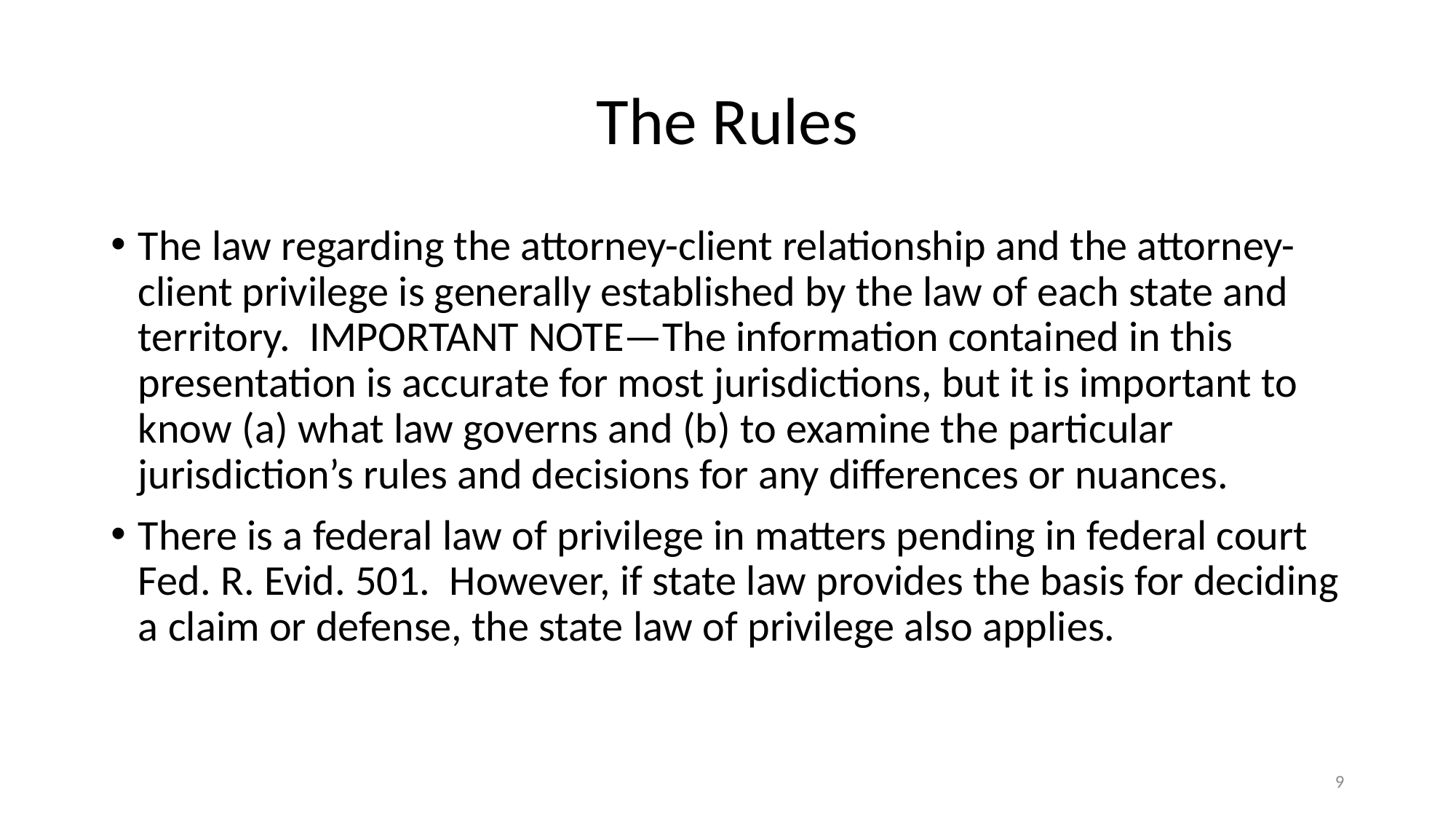

# The Rules
The law regarding the attorney-client relationship and the attorney- client privilege is generally established by the law of each state and territory.  IMPORTANT NOTE—The information contained in this presentation is accurate for most jurisdictions, but it is important to know (a) what law governs and (b) to examine the particular jurisdiction’s rules and decisions for any differences or nuances.
There is a federal law of privilege in matters pending in federal court Fed. R. Evid. 501.  However, if state law provides the basis for deciding a claim or defense, the state law of privilege also applies.

9